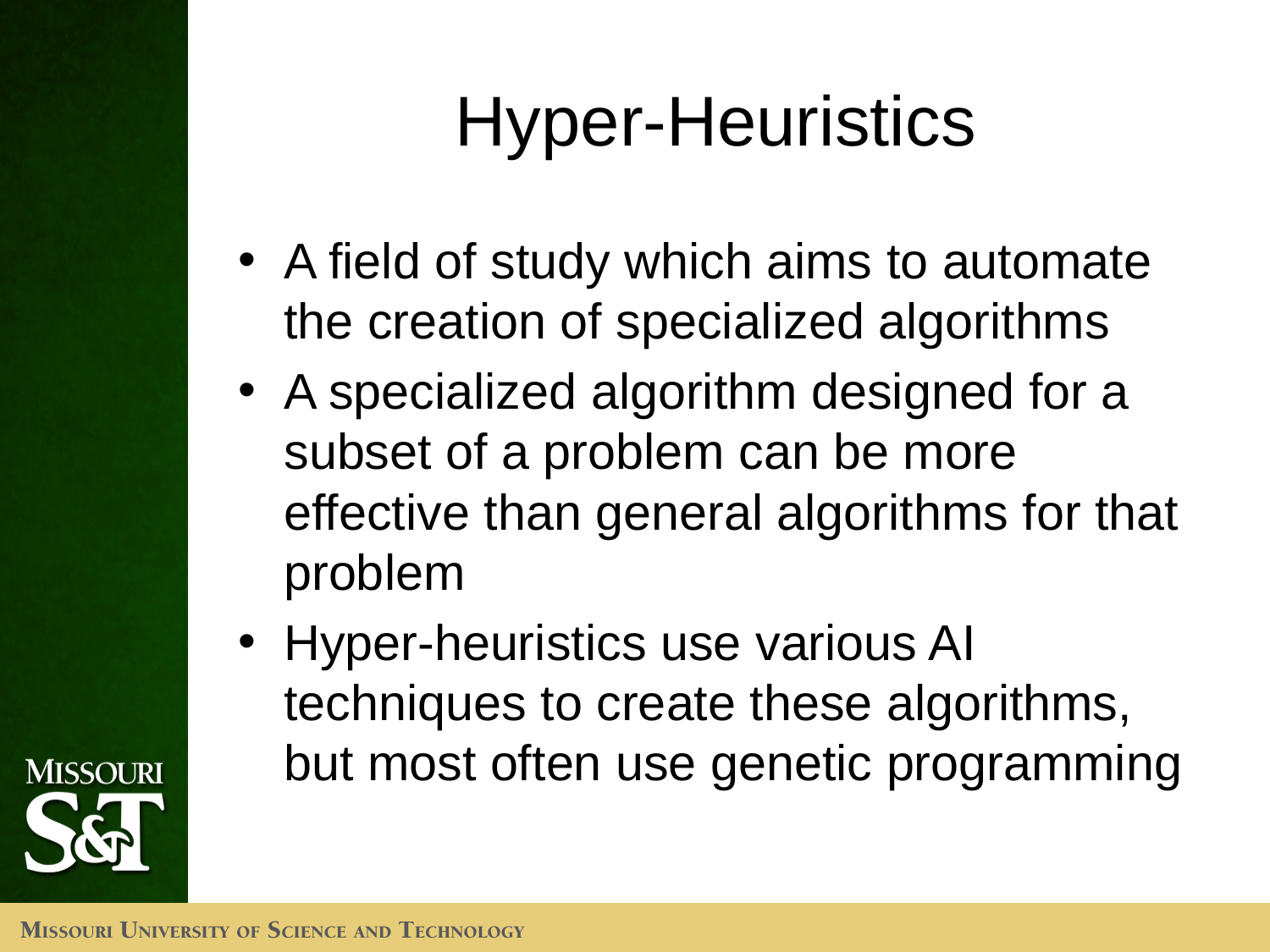

# Hyper-Heuristics
A field of study which aims to automate the creation of specialized algorithms
A specialized algorithm designed for a subset of a problem can be more effective than general algorithms for that problem
Hyper-heuristics use various AI techniques to create these algorithms, but most often use genetic programming